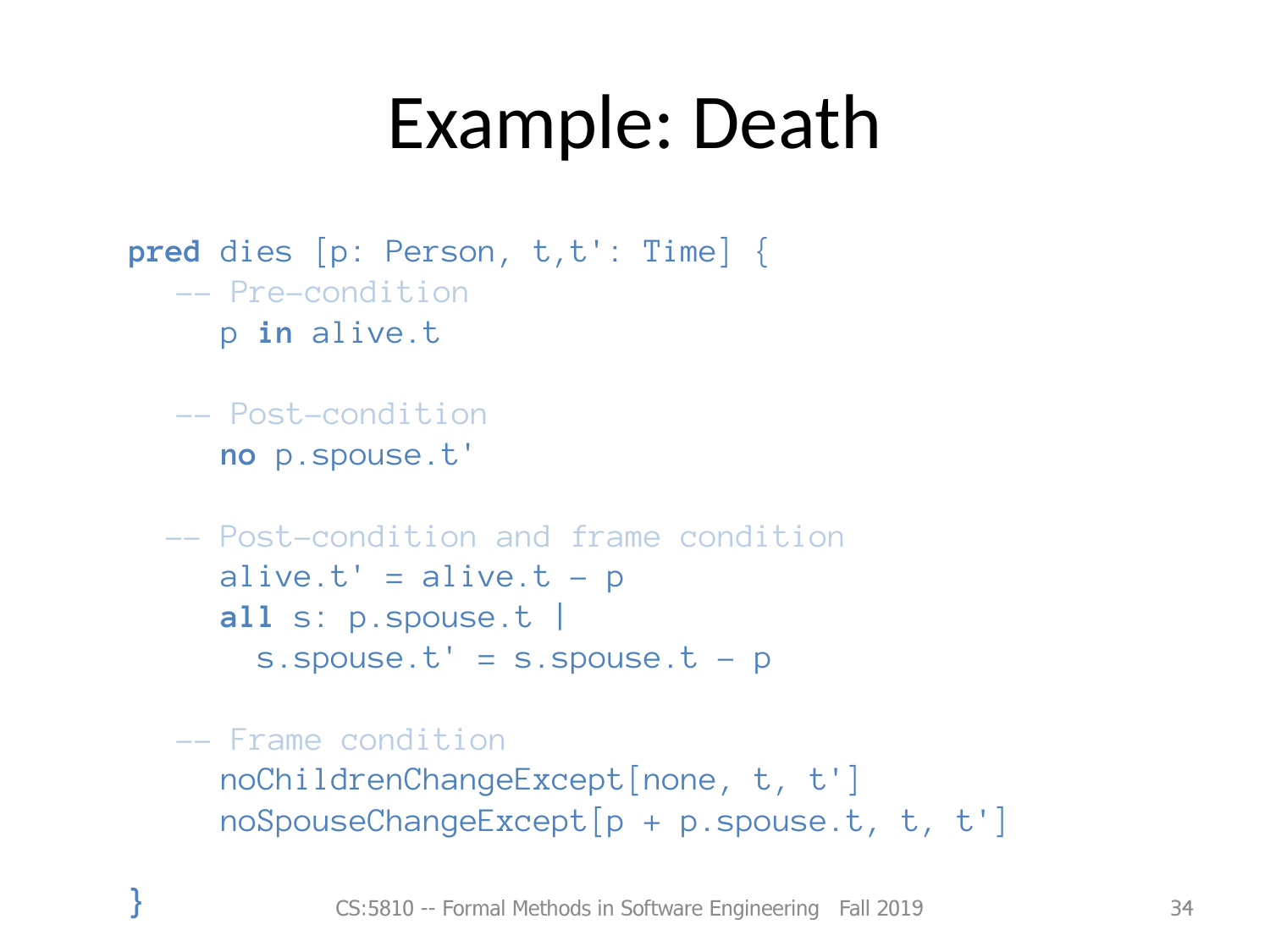

# Example: Death
pred dies [p: Person, t,t': Time] {
	-- Pre-condition
     p in alive.t

	-- Post-condition
     no p.spouse.t'

  -- Post-condition and frame condition
     alive.t' = alive.t - p
     all s: p.spouse.t |
       s.spouse.t' = s.spouse.t - p

	-- Frame condition
     noChildrenChangeExcept[none, t, t']
     noSpouseChangeExcept[p + p.spouse.t, t, t']

}
CS:5810 -- Formal Methods in Software Engineering   Fall 2019
34